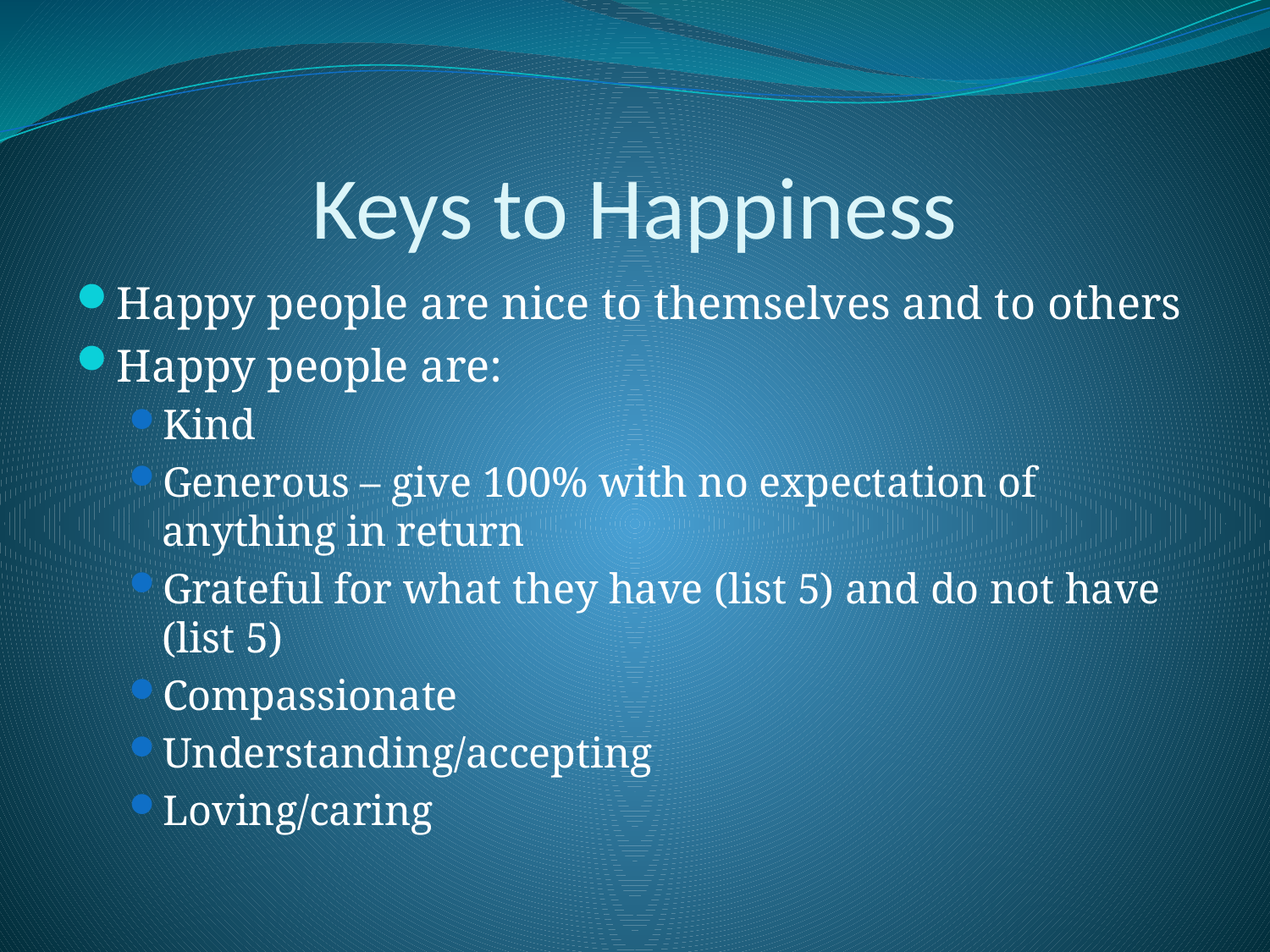

# Keys to Happiness
Happy people are nice to themselves and to others
Happy people are:
Kind
Generous – give 100% with no expectation of anything in return
Grateful for what they have (list 5) and do not have (list 5)
Compassionate
Understanding/accepting
Loving/caring